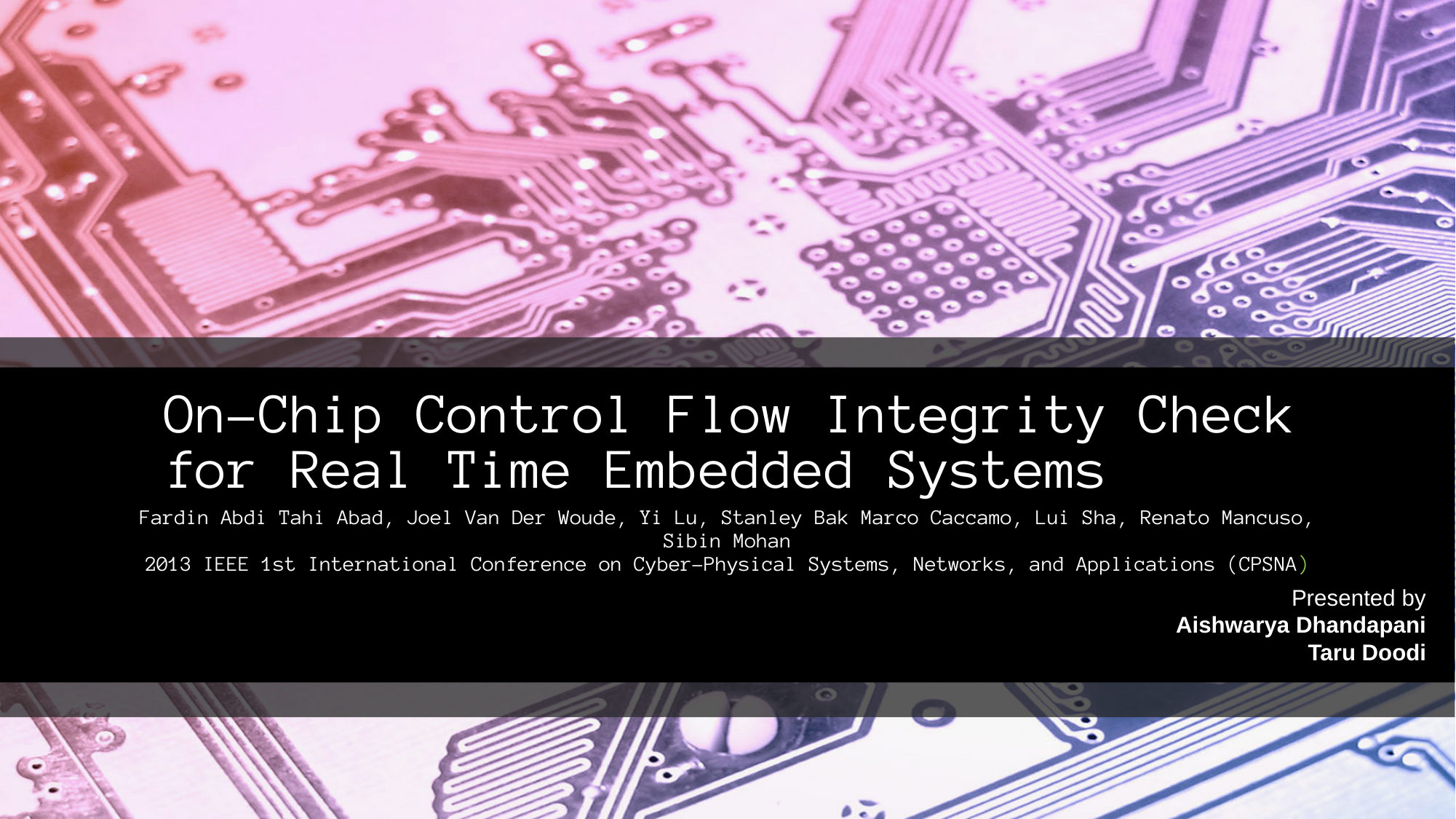

# On-Chip Control Flow Integrity Check for Real Time Embedded Systems
Fardin Abdi Tahi Abad, Joel Van Der Woude, Yi Lu, Stanley Bak Marco Caccamo, Lui Sha, Renato Mancuso, Sibin Mohan
2013 IEEE 1st International Conference on Cyber-Physical Systems, Networks, and Applications (CPSNA)
Presented by
Aishwarya Dhandapani
Taru Doodi